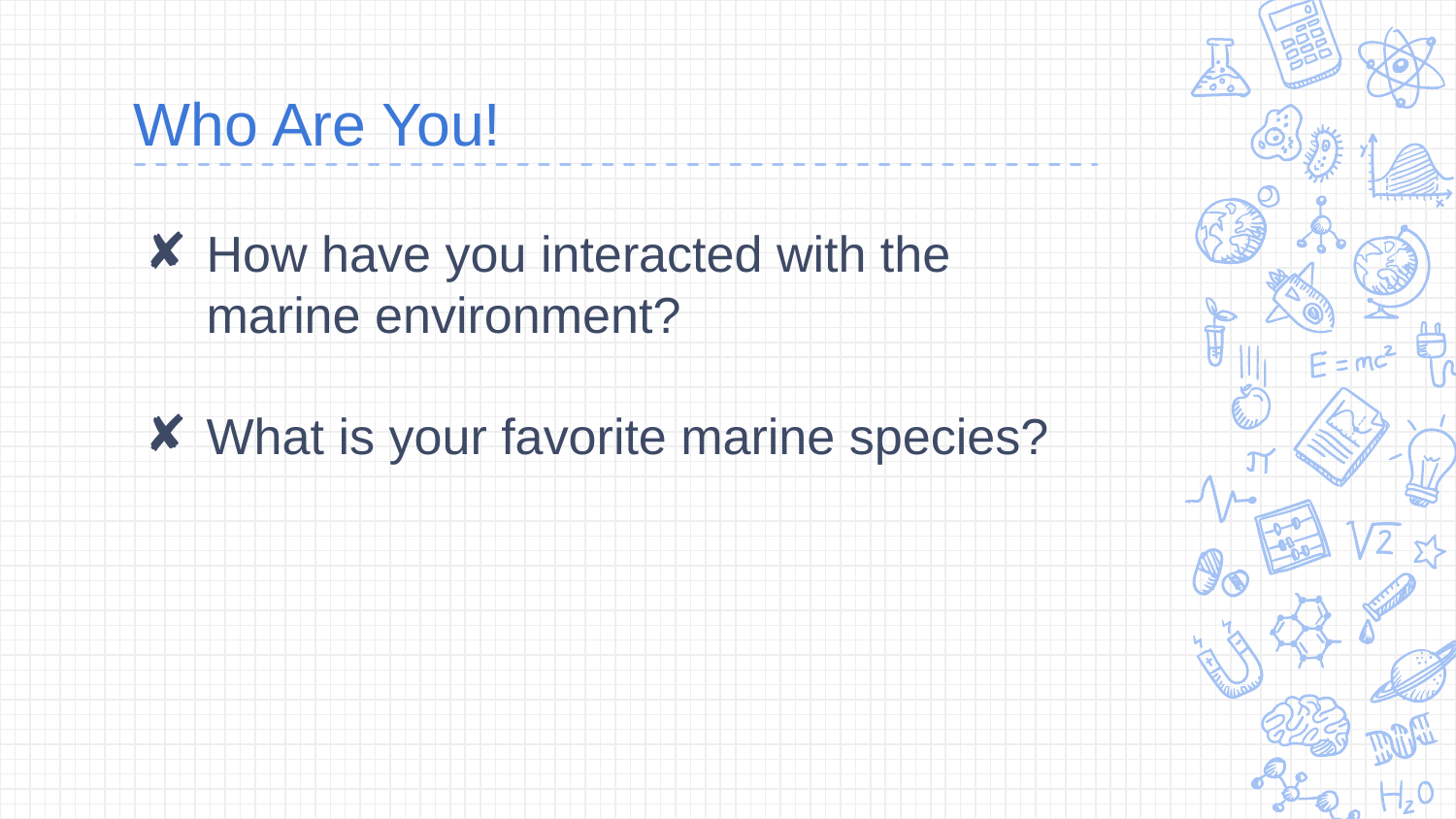

# Who Are You!
How have you interacted with the marine environment?
What is your favorite marine species?